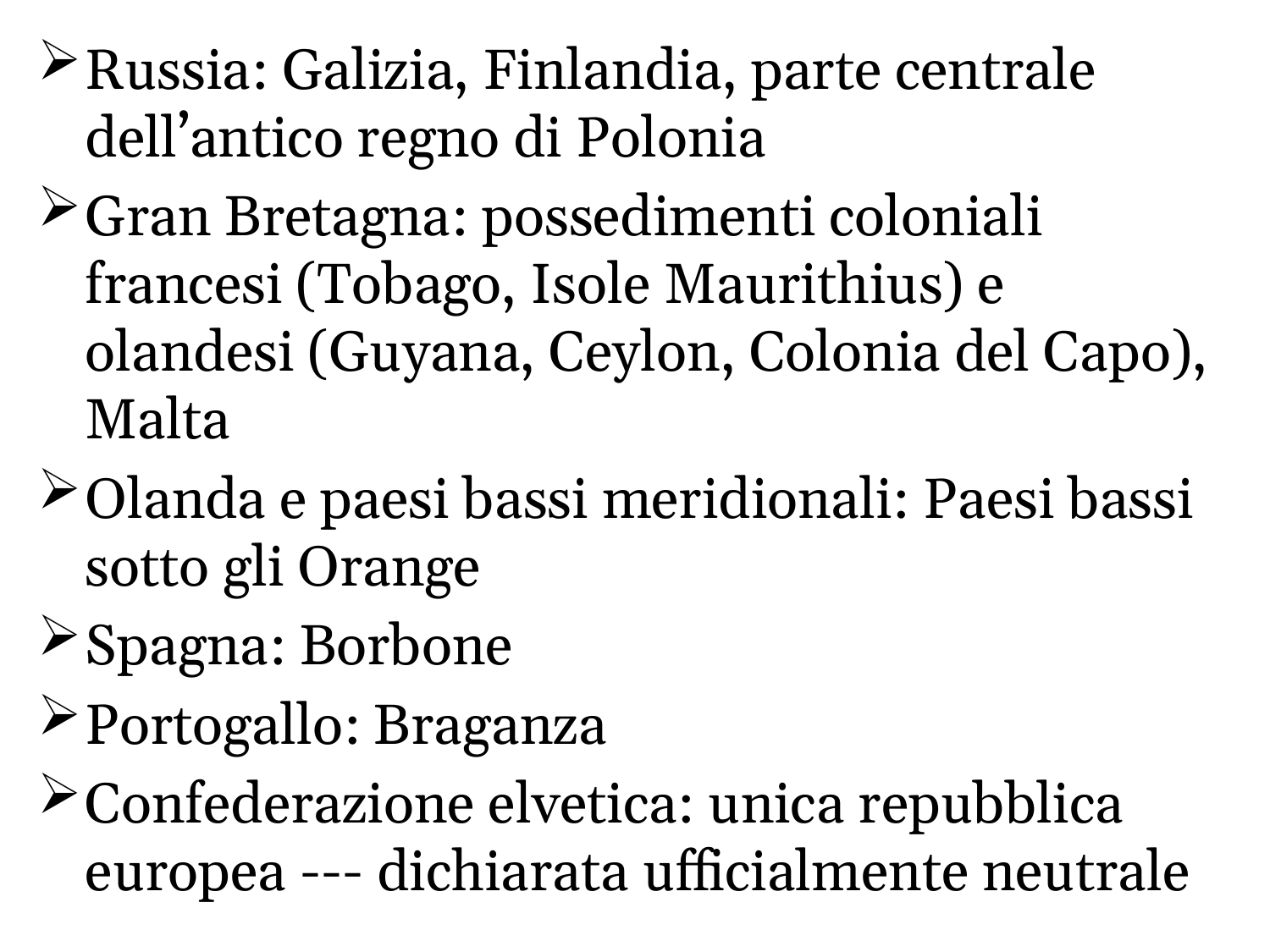

Russia: Galizia, Finlandia, parte centrale dell’antico regno di Polonia
Gran Bretagna: possedimenti coloniali francesi (Tobago, Isole Maurithius) e olandesi (Guyana, Ceylon, Colonia del Capo), Malta
Olanda e paesi bassi meridionali: Paesi bassi sotto gli Orange
Spagna: Borbone
Portogallo: Braganza
Confederazione elvetica: unica repubblica europea --- dichiarata ufficialmente neutrale

#